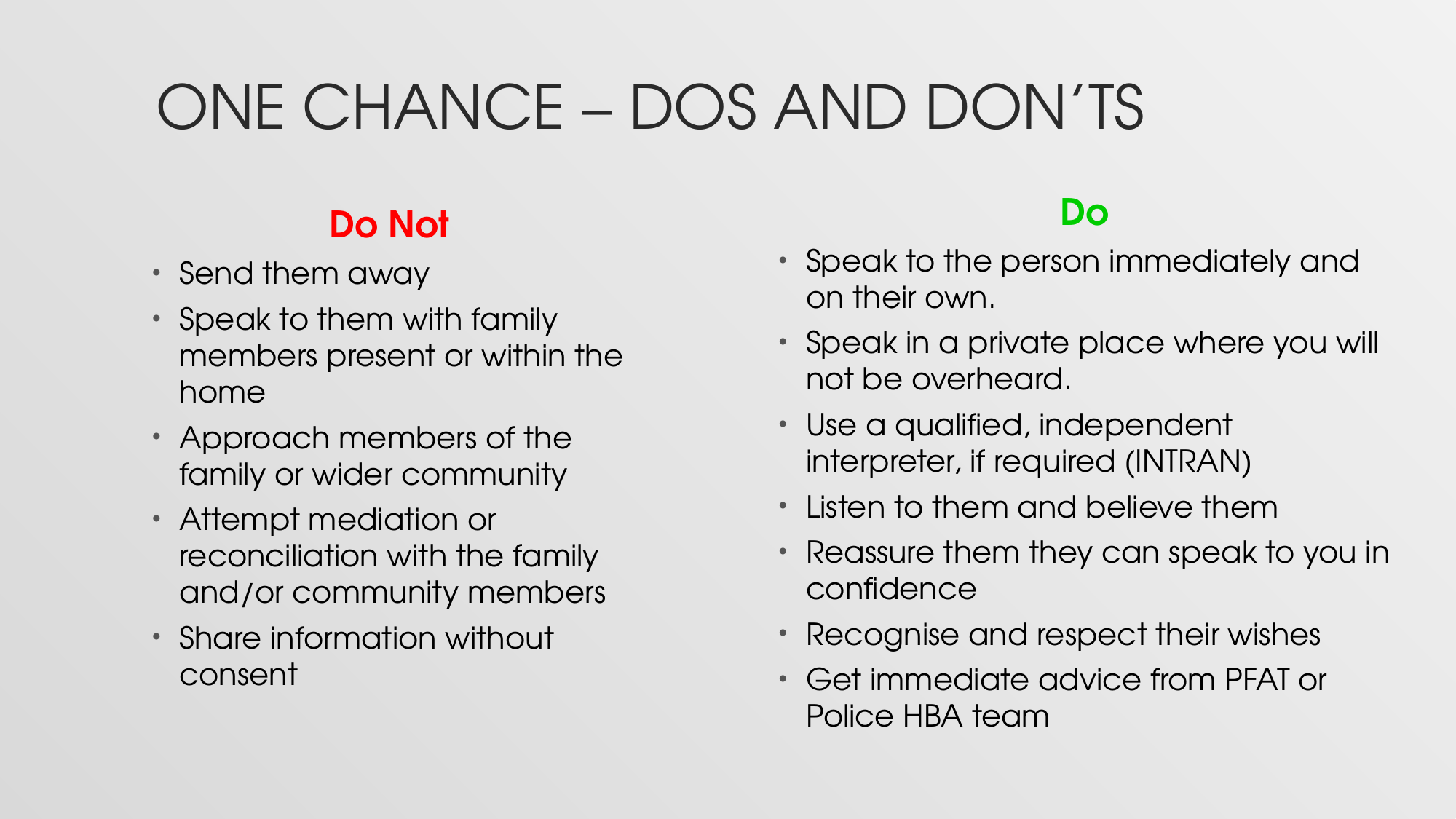

# One chance – dos and don’ts
Do
Speak to the person immediately and on their own.
Speak in a private place where you will not be overheard.
Use a qualified, independent interpreter, if required (INTRAN)
Listen to them and believe them
Reassure them they can speak to you in confidence
Recognise and respect their wishes
Get immediate advice from PFAT or Police HBA team

Do Not
Send them away
Speak to them with family members present or within the home
Approach members of the family or wider community
Attempt mediation or reconciliation with the family and/or community members
Share information without consent